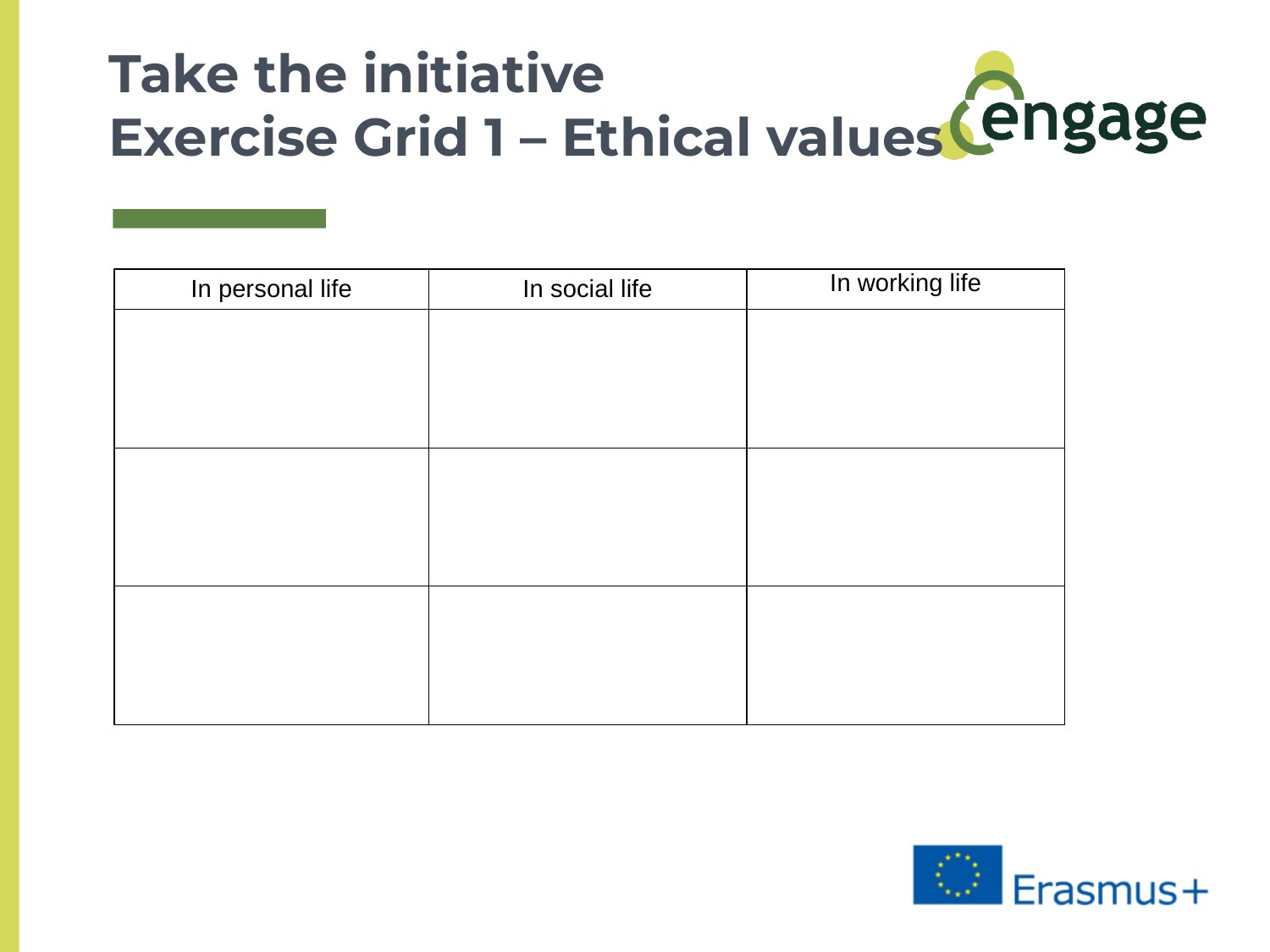

# Take the initiative Exercise Grid 1 – Ethical values
| In personal life | In social life | In working life |
| --- | --- | --- |
|  |  |  |
|  |  |  |
|  |  |  |